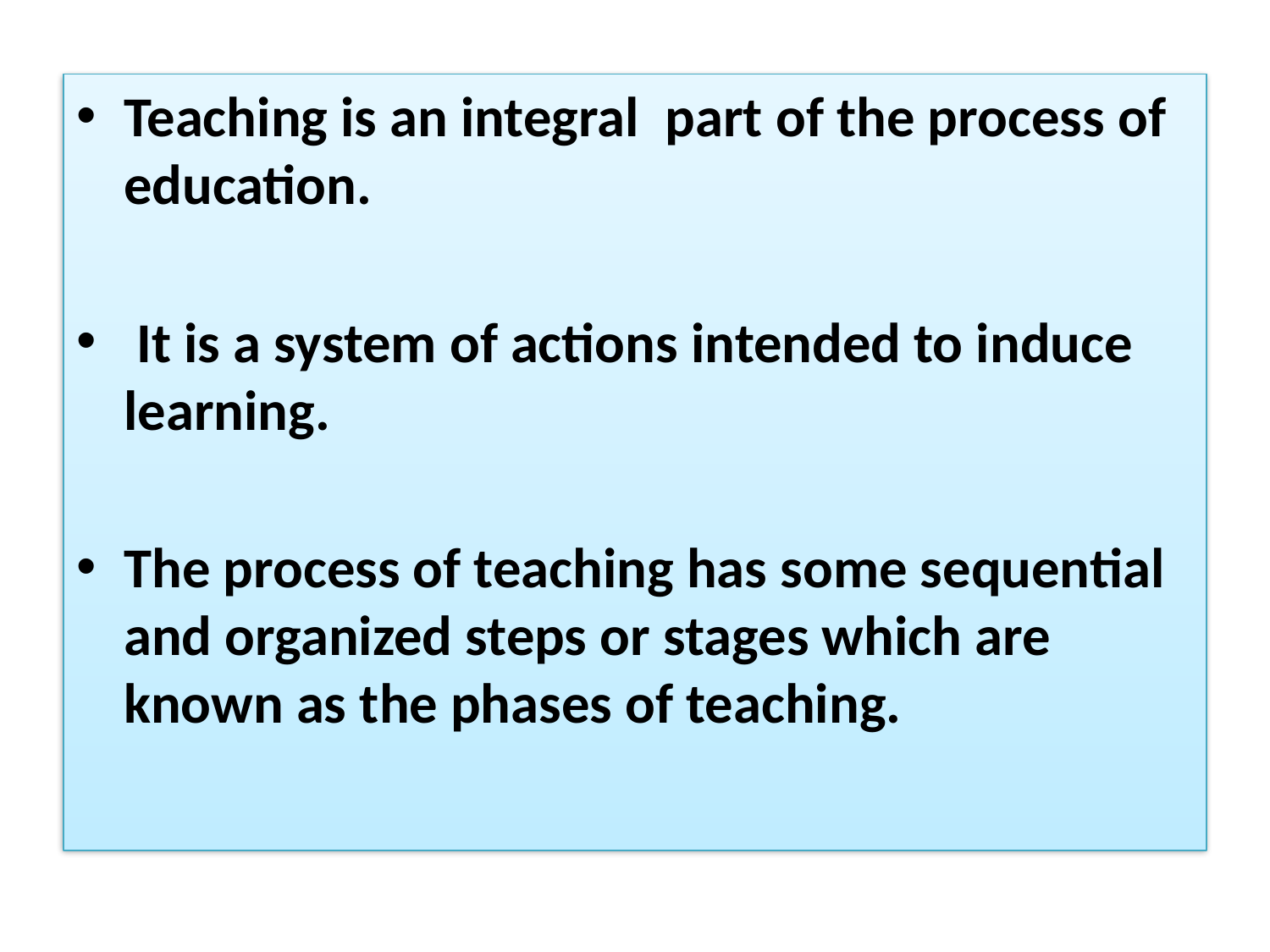

Teaching is an integral  part of the process of education.

 It is a system of actions intended to induce learning.

The process of teaching has some sequential and organized steps or stages which are known as the phases of teaching.